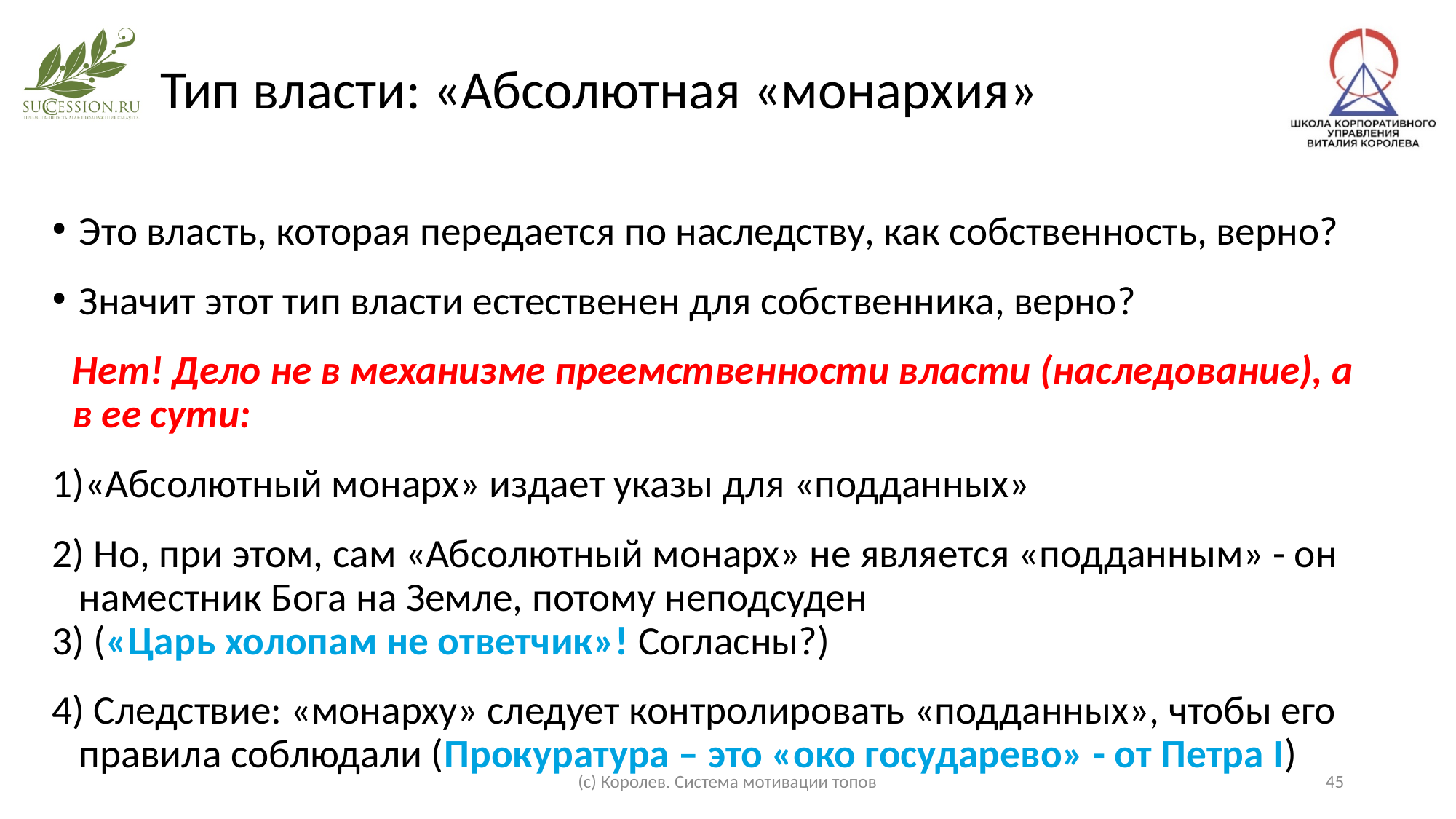

Тип власти: «Абсолютная «монархия»
Это власть, которая передается по наследству, как собственность, верно?
Значит этот тип власти естественен для собственника, верно?
Нет! Дело не в механизме преемственности власти (наследование), а в ее сути:
«Абсолютный монарх» издает указы для «подданных»
 Но, при этом, сам «Абсолютный монарх» не является «подданным» - он наместник Бога на Земле, потому неподсуден
 («Царь холопам не ответчик»! Согласны?)
 Следствие: «монарху» следует контролировать «подданных», чтобы его правила соблюдали (Прокуратура – это «око государево» - от Петра I)
(с) Королев. Система мотивации топов
45